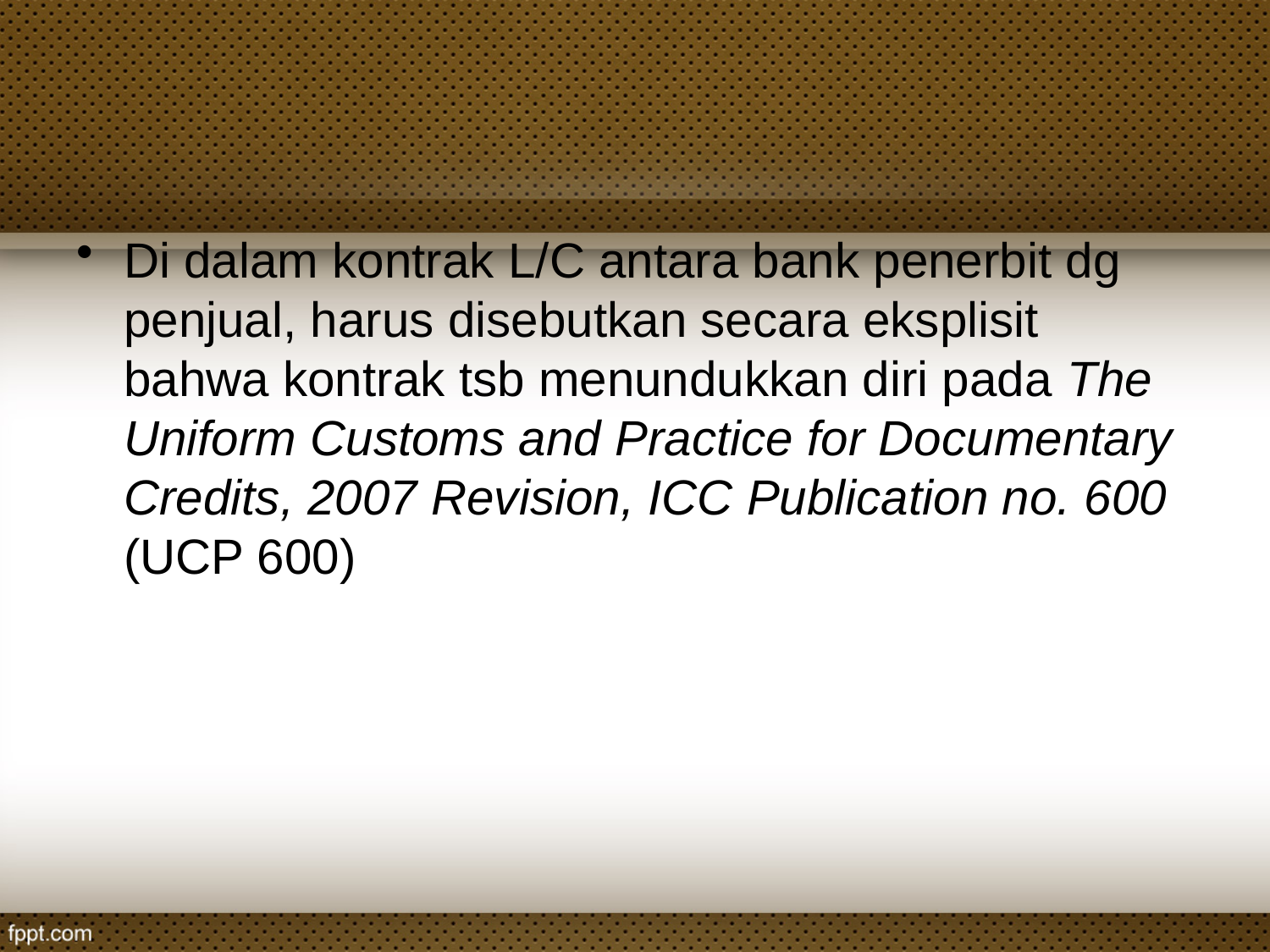

#
Di dalam kontrak L/C antara bank penerbit dg penjual, harus disebutkan secara eksplisit bahwa kontrak tsb menundukkan diri pada The Uniform Customs and Practice for Documentary Credits, 2007 Revision, ICC Publication no. 600 (UCP 600)